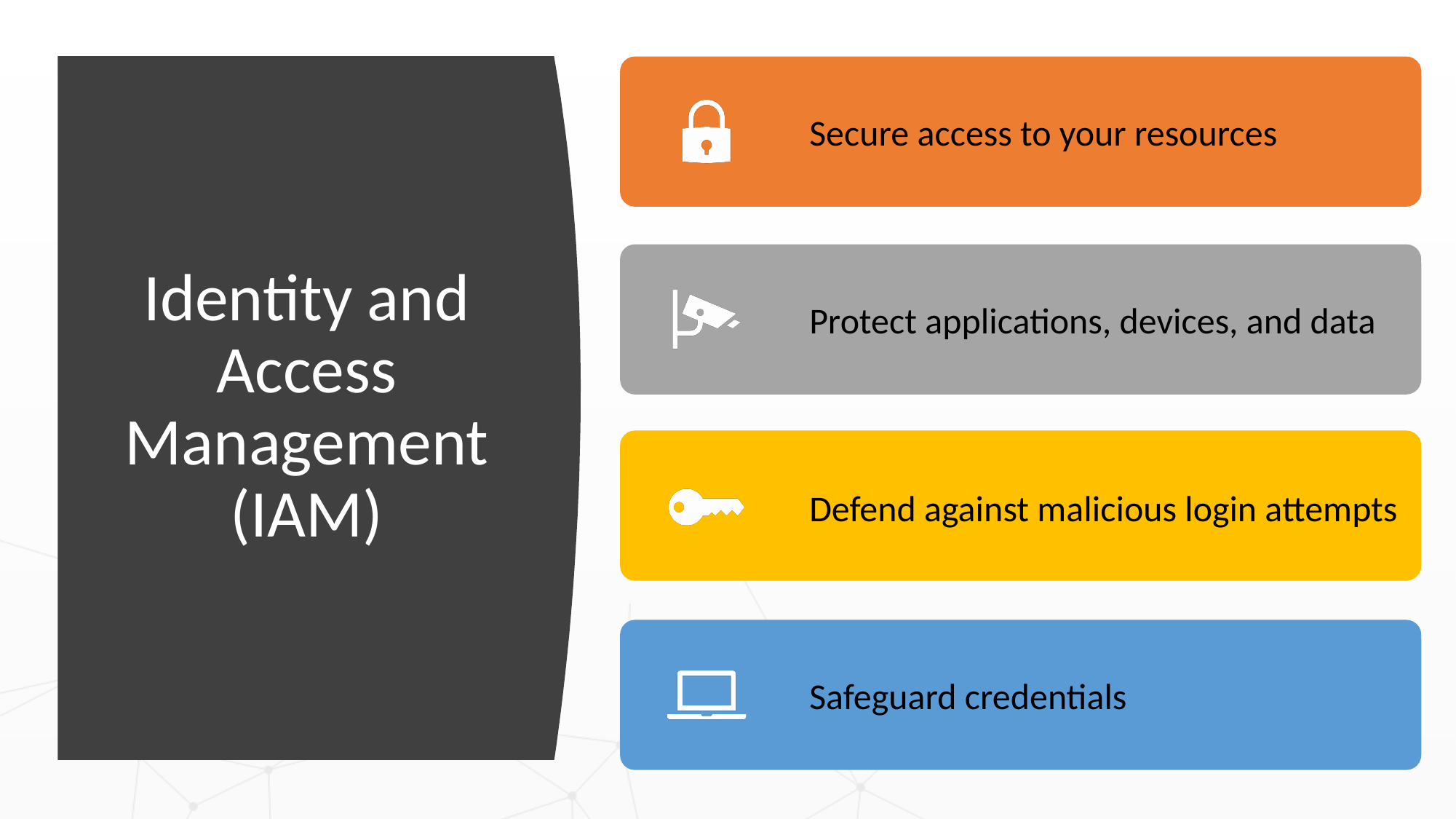

Secure access to your resources
Protect applications, devices, and data
Defend against malicious login attempts
Safeguard credentials

# Identity and Access Management (IAM)